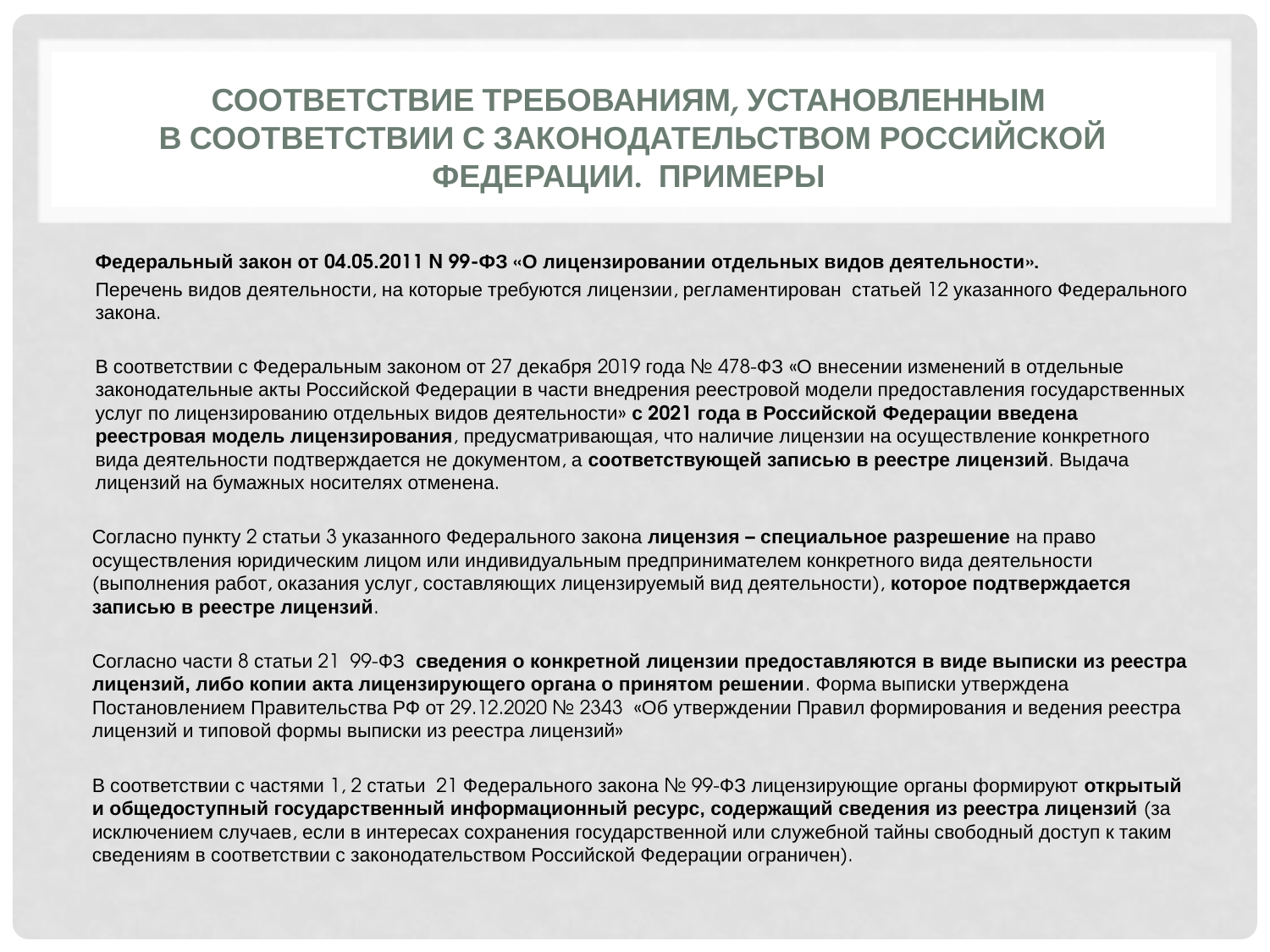

# Соответствие требованиям, установленным в соответствии с законодательством Российской Федерации.  примеры
Федеральный закон от 04.05.2011 N 99-ФЗ «О лицензировании отдельных видов деятельности».
Перечень видов деятельности, на которые требуются лицензии, регламентирован  статьей 12 указанного Федерального закона.

В соответствии с Федеральным законом от 27 декабря 2019 года № 478-ФЗ «О внесении изменений в отдельные законодательные акты Российской Федерации в части внедрения реестровой модели предоставления государственных услуг по лицензированию отдельных видов деятельности» с 2021 года в Российской Федерации введена реестровая модель лицензирования, предусматривающая, что наличие лицензии на осуществление конкретного вида деятельности подтверждается не документом, а соответствующей записью в реестре лицензий. Выдача лицензий на бумажных носителях отменена.

Согласно пункту 2 статьи 3 указанного Федерального закона лицензия – специальное разрешение на право осуществления юридическим лицом или индивидуальным предпринимателем конкретного вида деятельности (выполнения работ, оказания услуг, составляющих лицензируемый вид деятельности), которое подтверждается записью в реестре лицензий.

Согласно части 8 статьи 21  99-ФЗ  сведения о конкретной лицензии предоставляются в виде выписки из реестра лицензий, либо копии акта лицензирующего органа о принятом решении. Форма выписки утверждена Постановлением Правительства РФ от 29.12.2020 № 2343  «Об утверждении Правил формирования и ведения реестра лицензий и типовой формы выписки из реестра лицензий»

В соответствии с частями 1, 2 статьи  21 Федерального закона № 99-ФЗ лицензирующие органы формируют открытый и общедоступный государственный информационный ресурс, содержащий сведения из реестра лицензий (за исключением случаев, если в интересах сохранения государственной или служебной тайны свободный доступ к таким сведениям в соответствии с законодательством Российской Федерации ограничен).